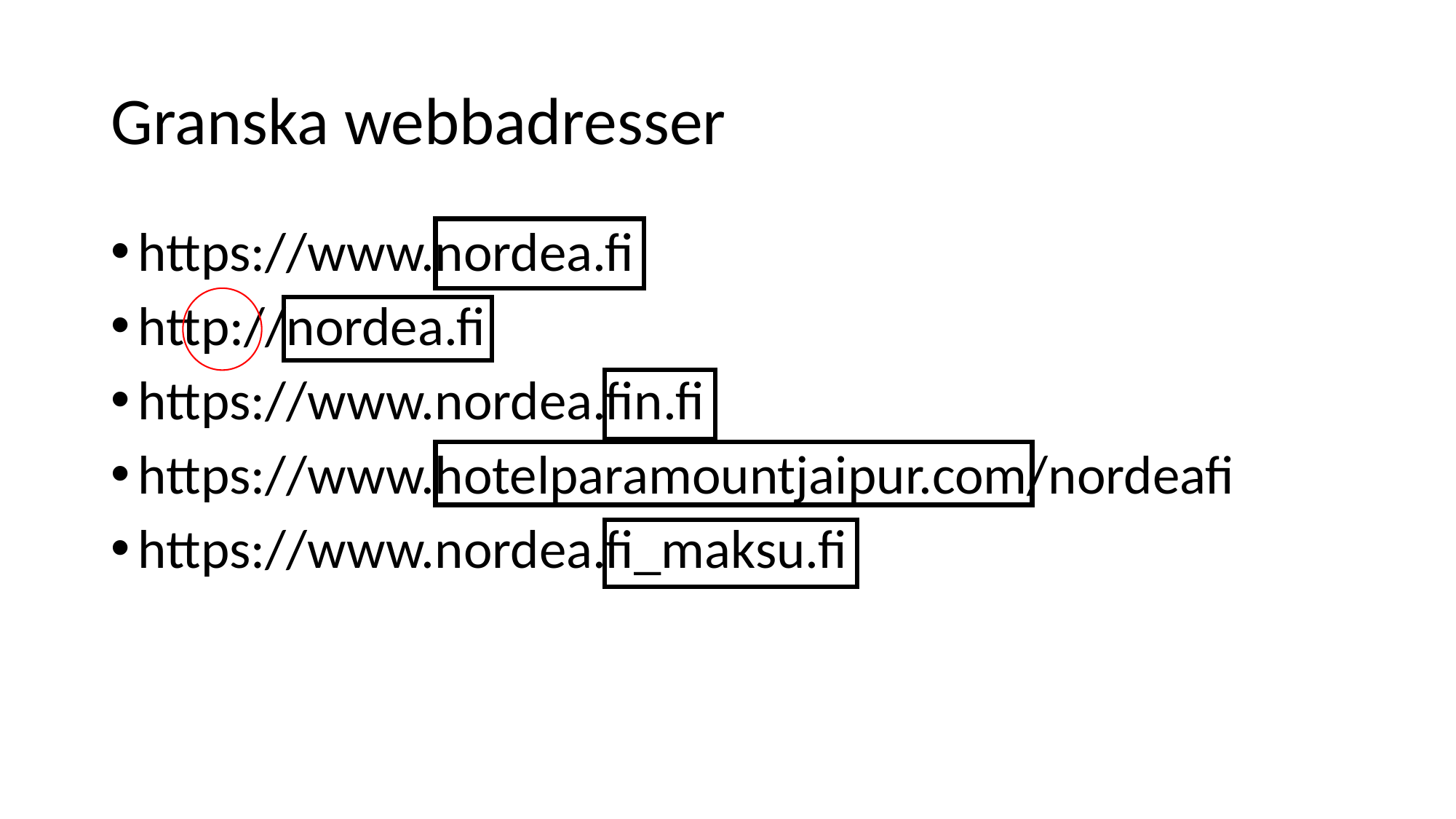

# Granska webbadresser
https://www.nordea.fi
http://nordea.fi
https://www.nordea.fin.fi
https://www.hotelparamountjaipur.com/nordeafi
https://www.nordea.fi_maksu.fi